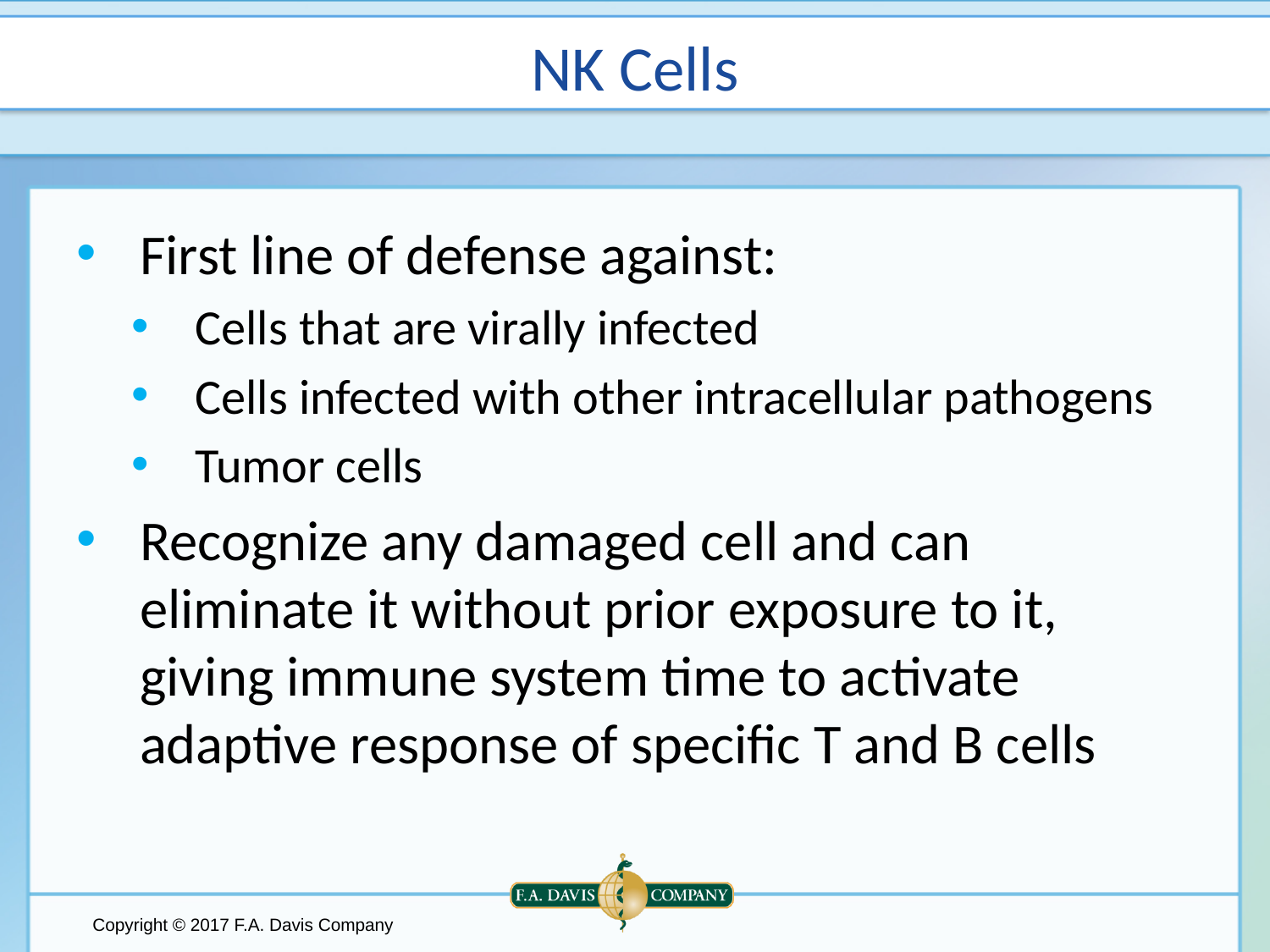

# NK Cells
First line of defense against:
Cells that are virally infected
Cells infected with other intracellular pathogens
Tumor cells
Recognize any damaged cell and can eliminate it without prior exposure to it, giving immune system time to activate adaptive response of specific T and B cells